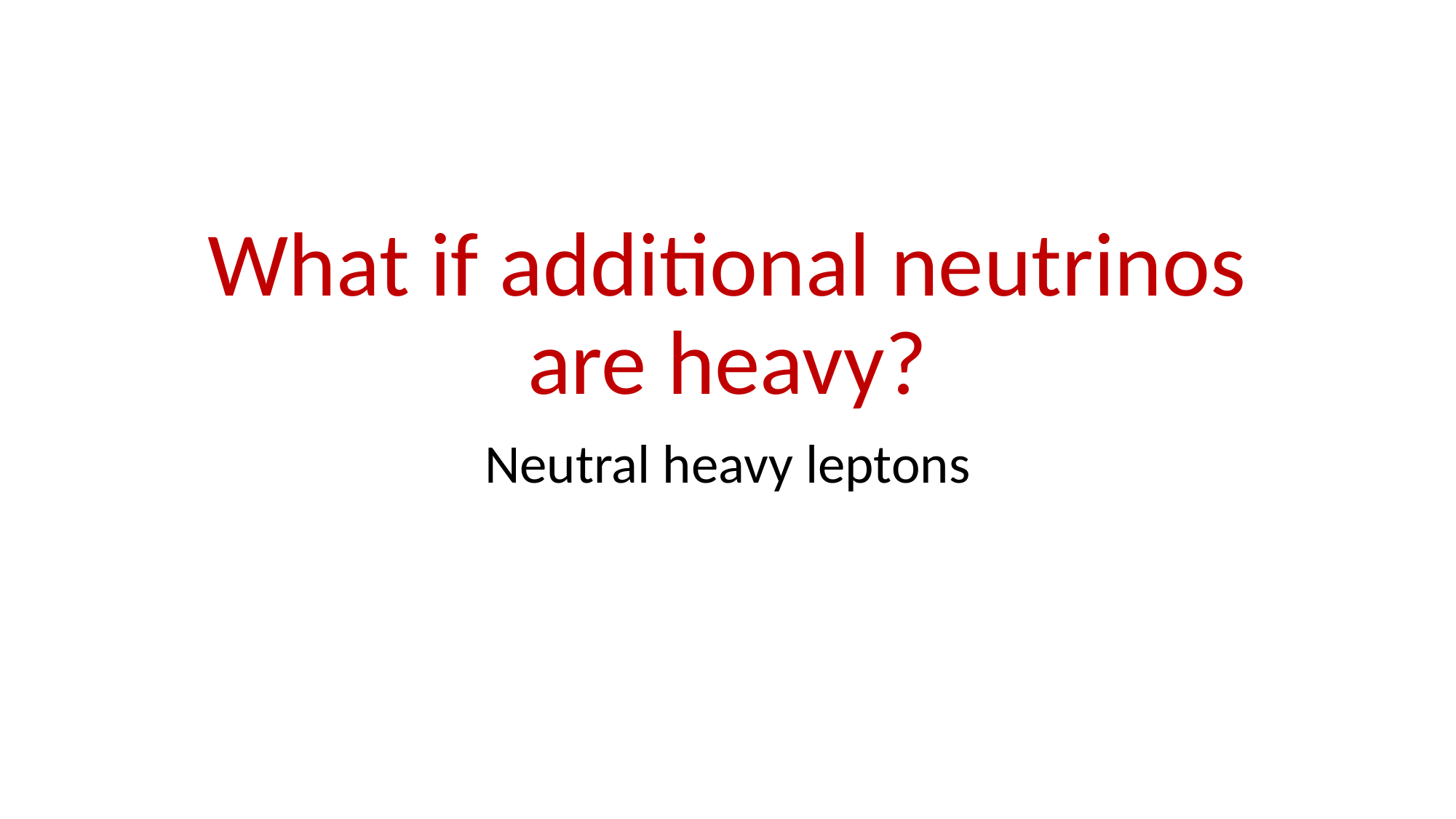

# What if additional neutrinos are heavy?
Neutral heavy leptons